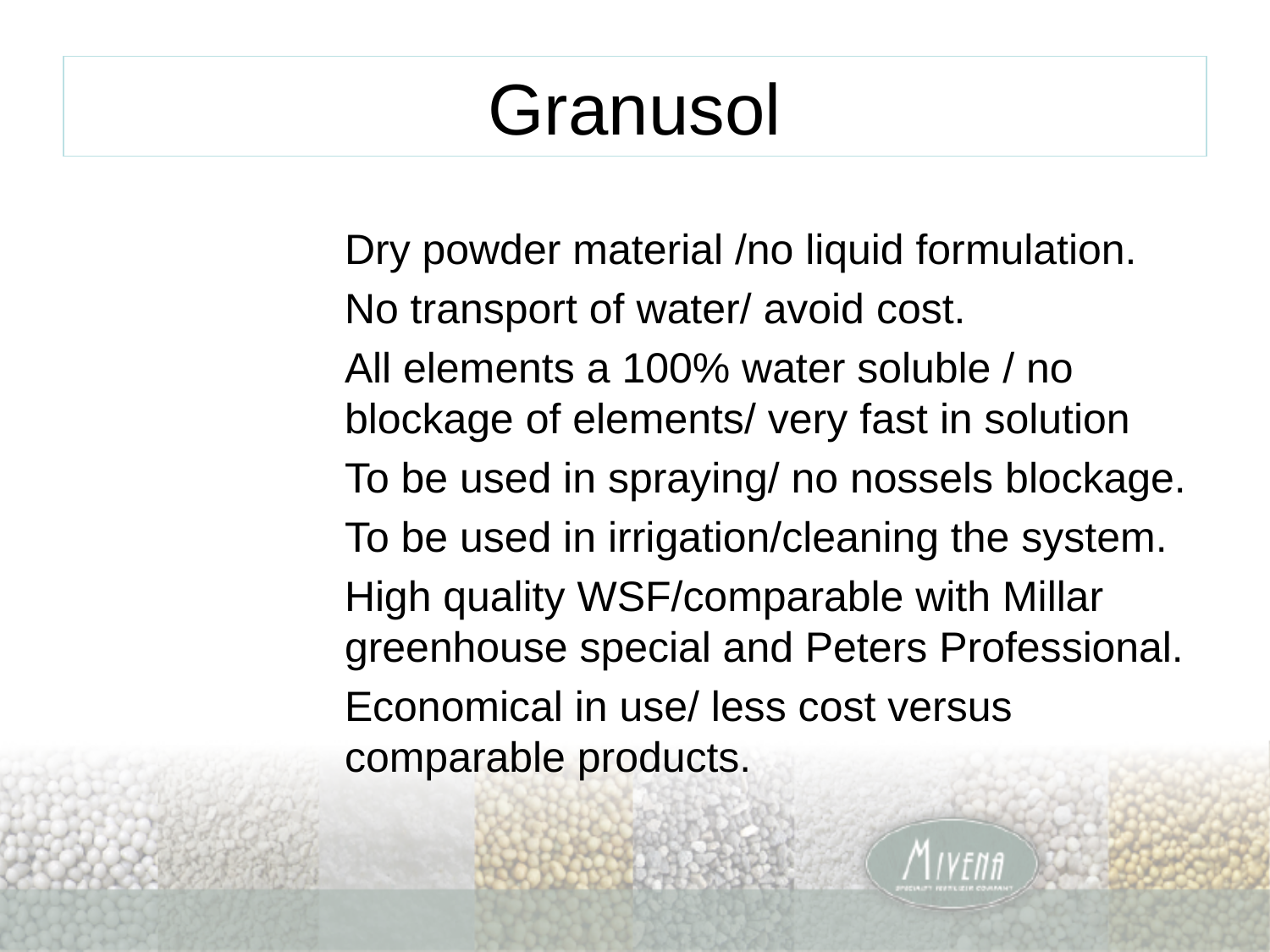

# Granusol
Dry powder material /no liquid formulation.
No transport of water/ avoid cost.
All elements a 100% water soluble / no blockage of elements/ very fast in solution
To be used in spraying/ no nossels blockage.
To be used in irrigation/cleaning the system.
High quality WSF/comparable with Millar greenhouse special and Peters Professional.
Economical in use/ less cost versus comparable products.